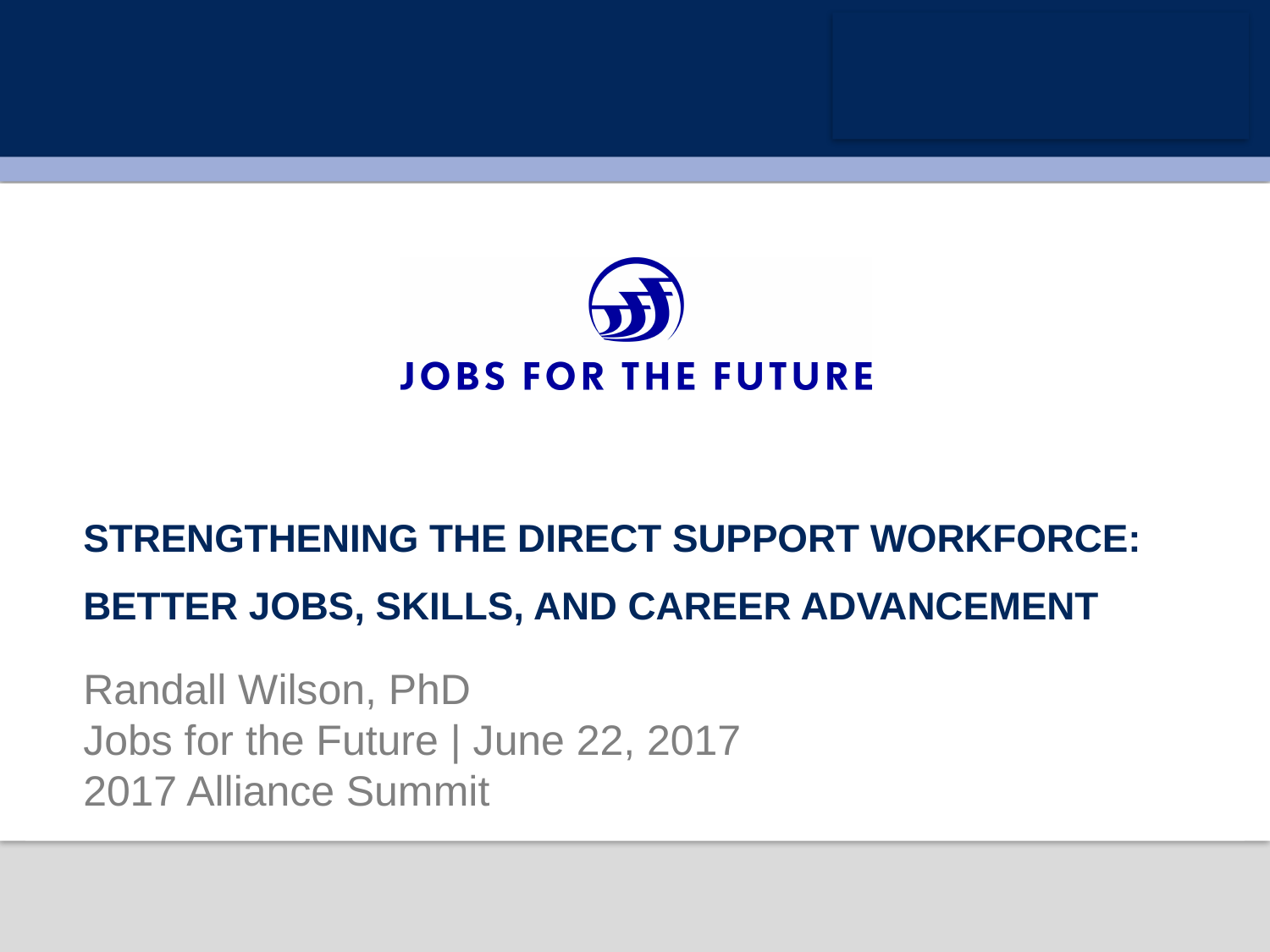

Strengthening the direct support Workforce:
Better jobs, Skills, and Career advancement
# Randall Wilson, PhD Jobs for the Future | June 22, 2017 2017 Alliance Summit